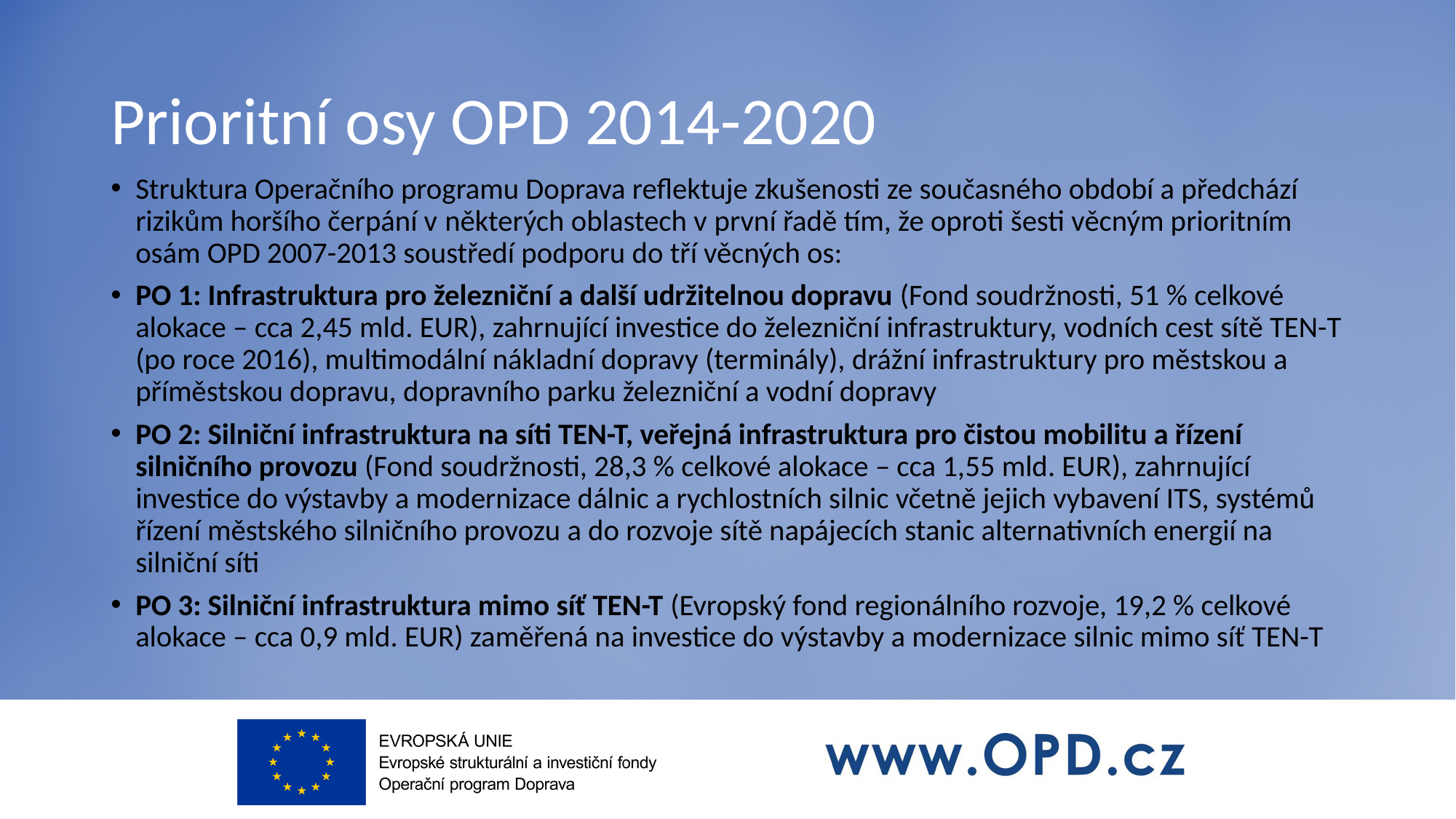

# Prioritní osy OPD 2014-2020
Struktura Operačního programu Doprava reflektuje zkušenosti ze současného období a předchází rizikům horšího čerpání v některých oblastech v první řadě tím, že oproti šesti věcným prioritním osám OPD 2007-2013 soustředí podporu do tří věcných os:
PO 1: Infrastruktura pro železniční a další udržitelnou dopravu (Fond soudržnosti, 51 % celkové alokace – cca 2,45 mld. EUR), zahrnující investice do železniční infrastruktury, vodních cest sítě TEN-T (po roce 2016), multimodální nákladní dopravy (terminály), drážní infrastruktury pro městskou a příměstskou dopravu, dopravního parku železniční a vodní dopravy
PO 2: Silniční infrastruktura na síti TEN-T, veřejná infrastruktura pro čistou mobilitu a řízení silničního provozu (Fond soudržnosti, 28,3 % celkové alokace – cca 1,55 mld. EUR), zahrnující investice do výstavby a modernizace dálnic a rychlostních silnic včetně jejich vybavení ITS, systémů řízení městského silničního provozu a do rozvoje sítě napájecích stanic alternativních energií na silniční síti
PO 3: Silniční infrastruktura mimo síť TEN-T (Evropský fond regionálního rozvoje, 19,2 % celkové alokace – cca 0,9 mld. EUR) zaměřená na investice do výstavby a modernizace silnic mimo síť TEN-T